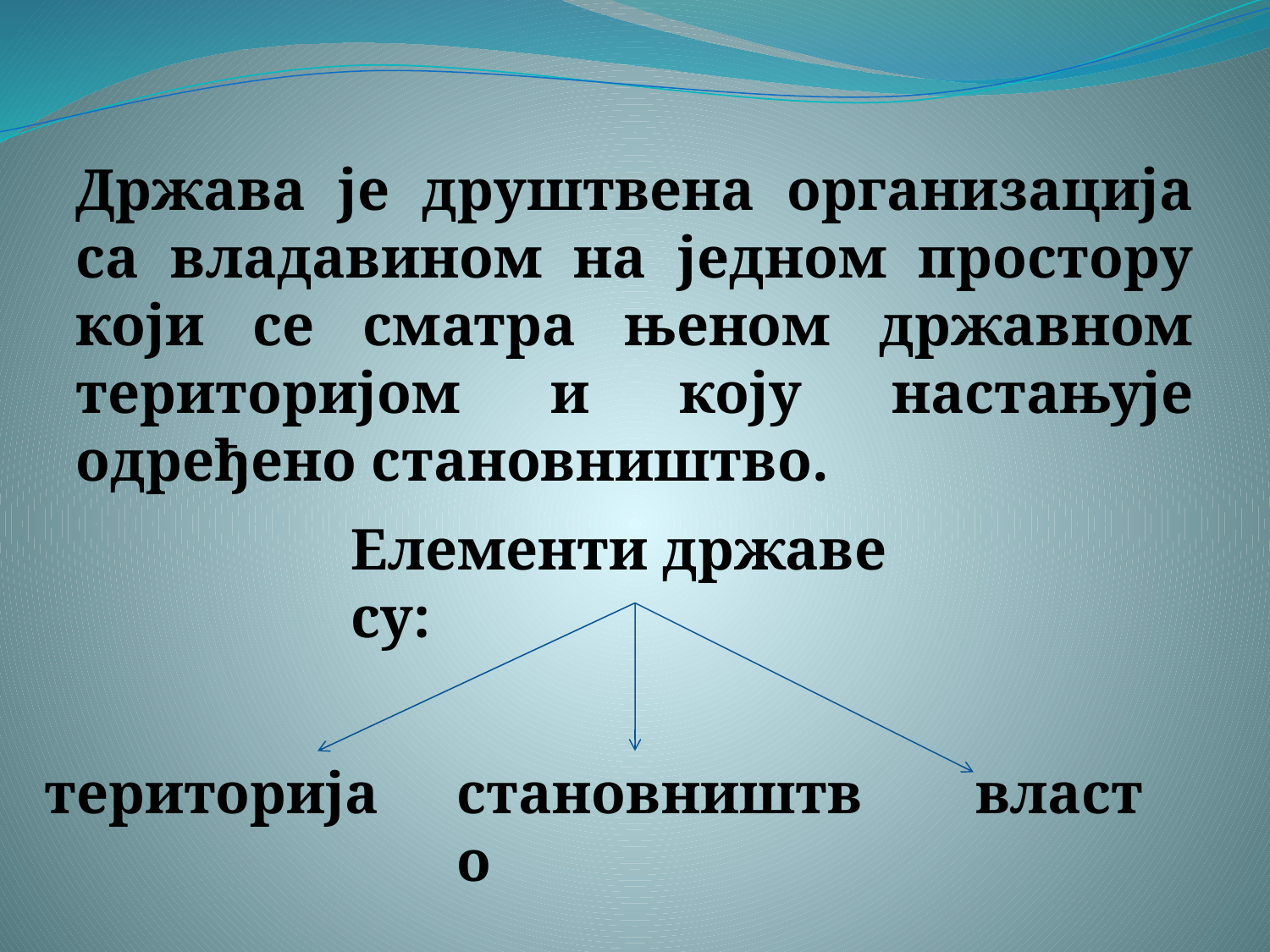

Држава је друштвена организација са владавином на једном простору који се сматра њеном државном територијом и коју настањује одређено становништво.
Елементи државе су:
територија
становништво
власт